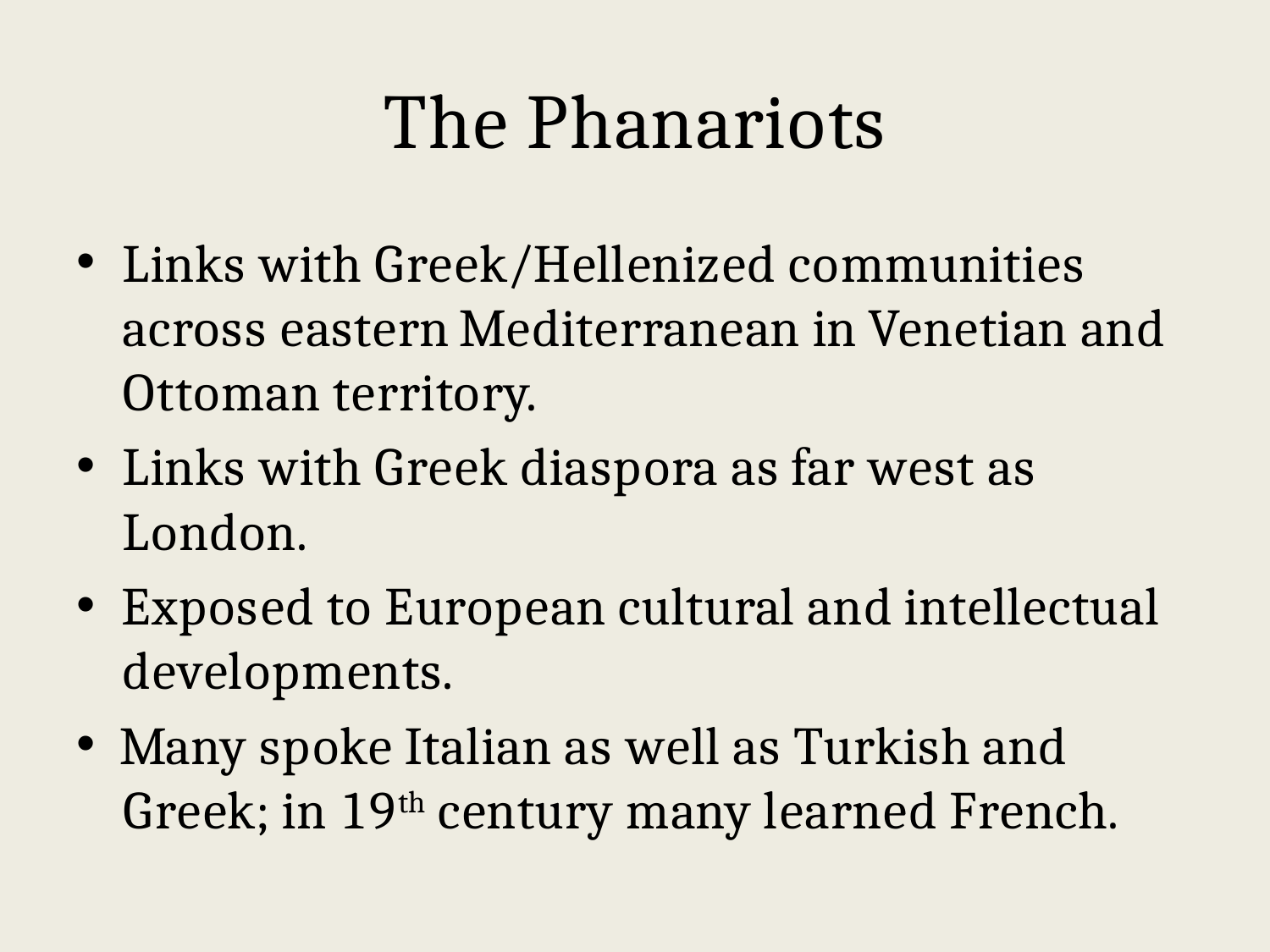

# The Phanariots
Links with Greek/Hellenized communities across eastern Mediterranean in Venetian and Ottoman territory.
Links with Greek diaspora as far west as London.
Exposed to European cultural and intellectual developments.
Many spoke Italian as well as Turkish and Greek; in 19th century many learned French.